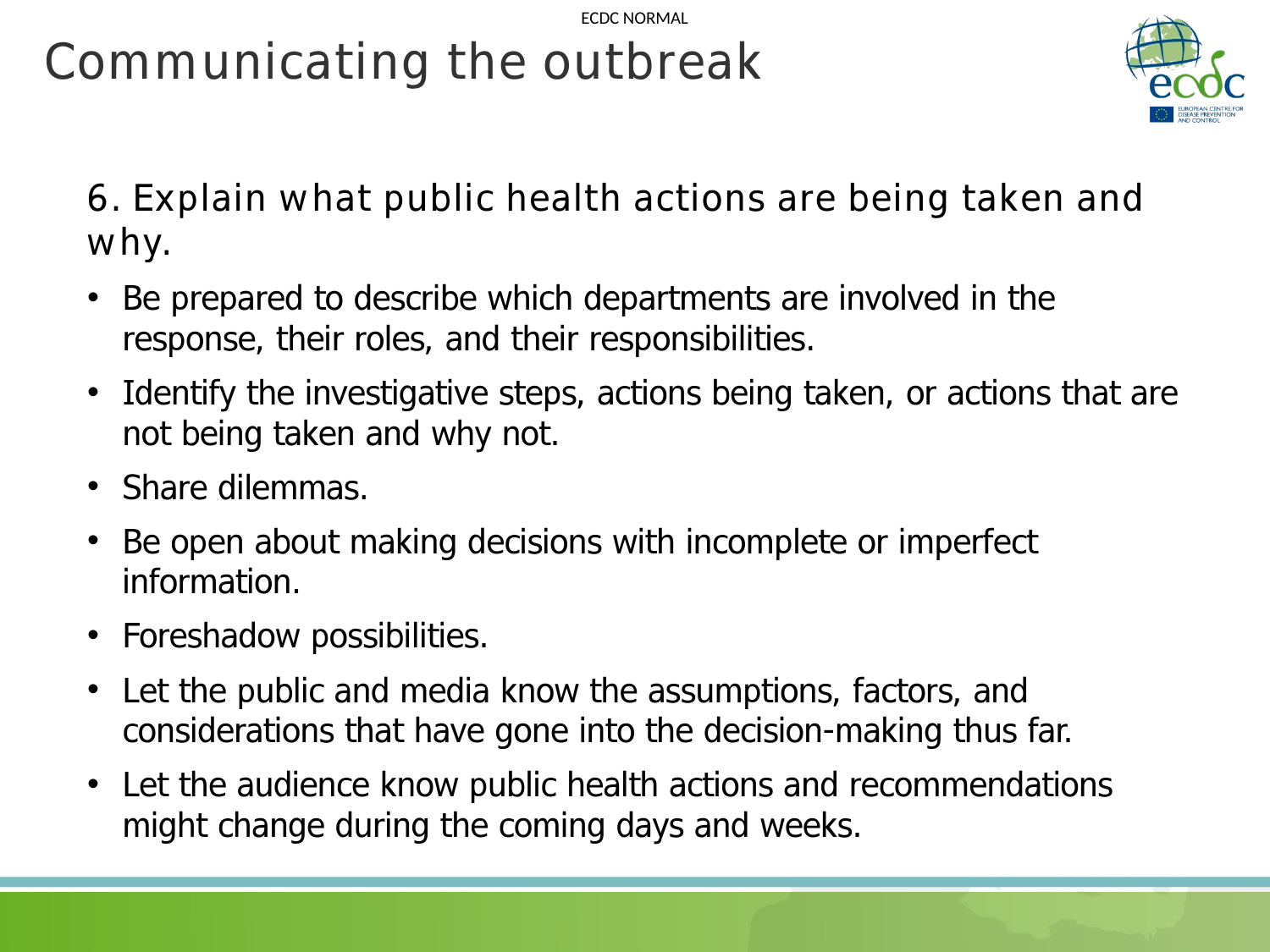

# Communicating the outbreak
6. Explain what public health actions are being taken and why.
Be prepared to describe which departments are involved in the response, their roles, and their responsibilities.
Identify the investigative steps, actions being taken, or actions that are not being taken and why not.
Share dilemmas.
Be open about making decisions with incomplete or imperfect information.
Foreshadow possibilities.
Let the public and media know the assumptions, factors, and considerations that have gone into the decision-making thus far.
Let the audience know public health actions and recommendations might change during the coming days and weeks.